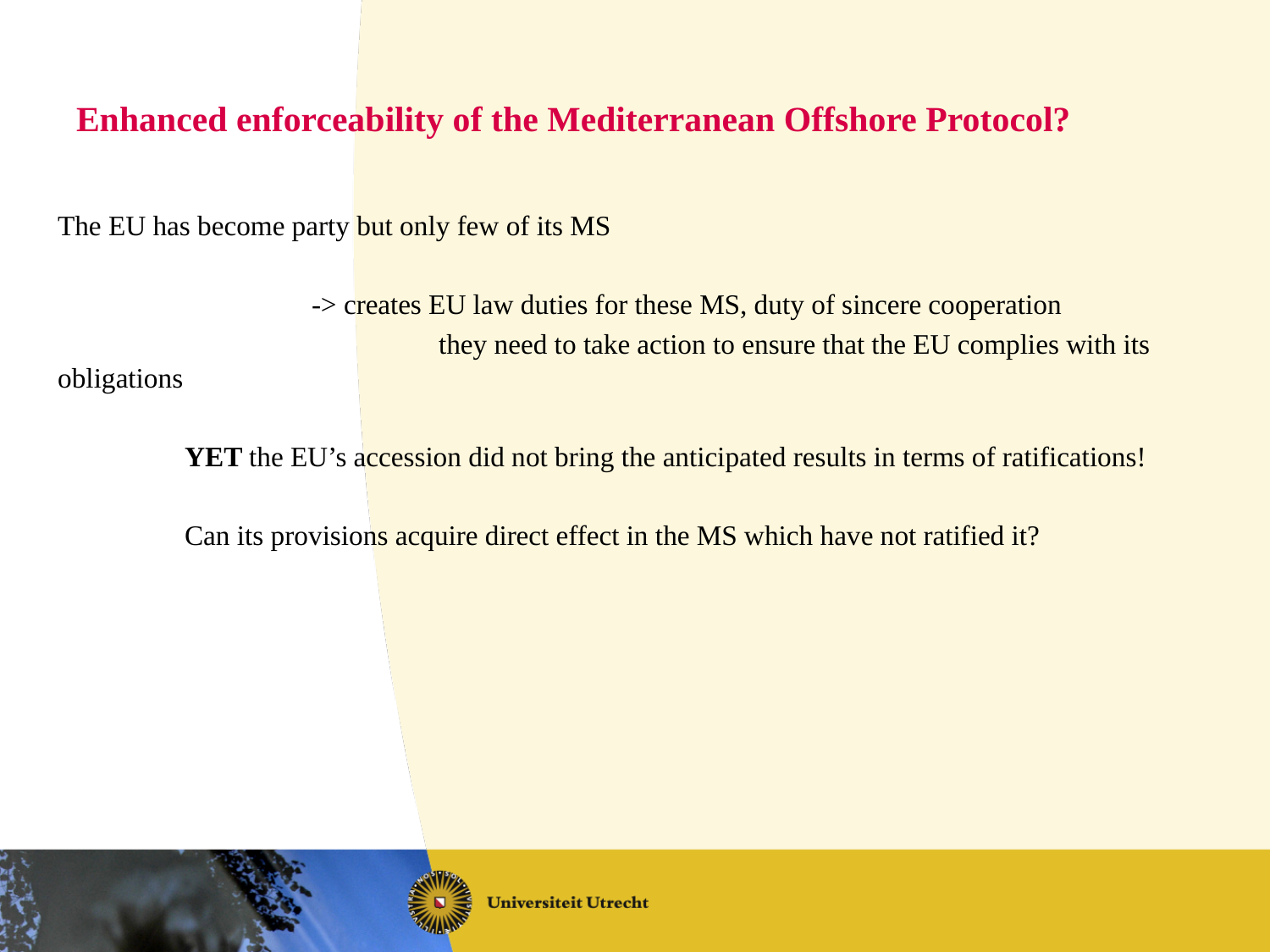

# Enhanced enforceability of the Mediterranean Offshore Protocol?

The EU has become party but only few of its MS

		-> creates EU law duties for these MS, duty of sincere cooperation
			they need to take action to ensure that the EU complies with its obligations

	YET the EU’s accession did not bring the anticipated results in terms of ratifications!

	Can its provisions acquire direct effect in the MS which have not ratified it?